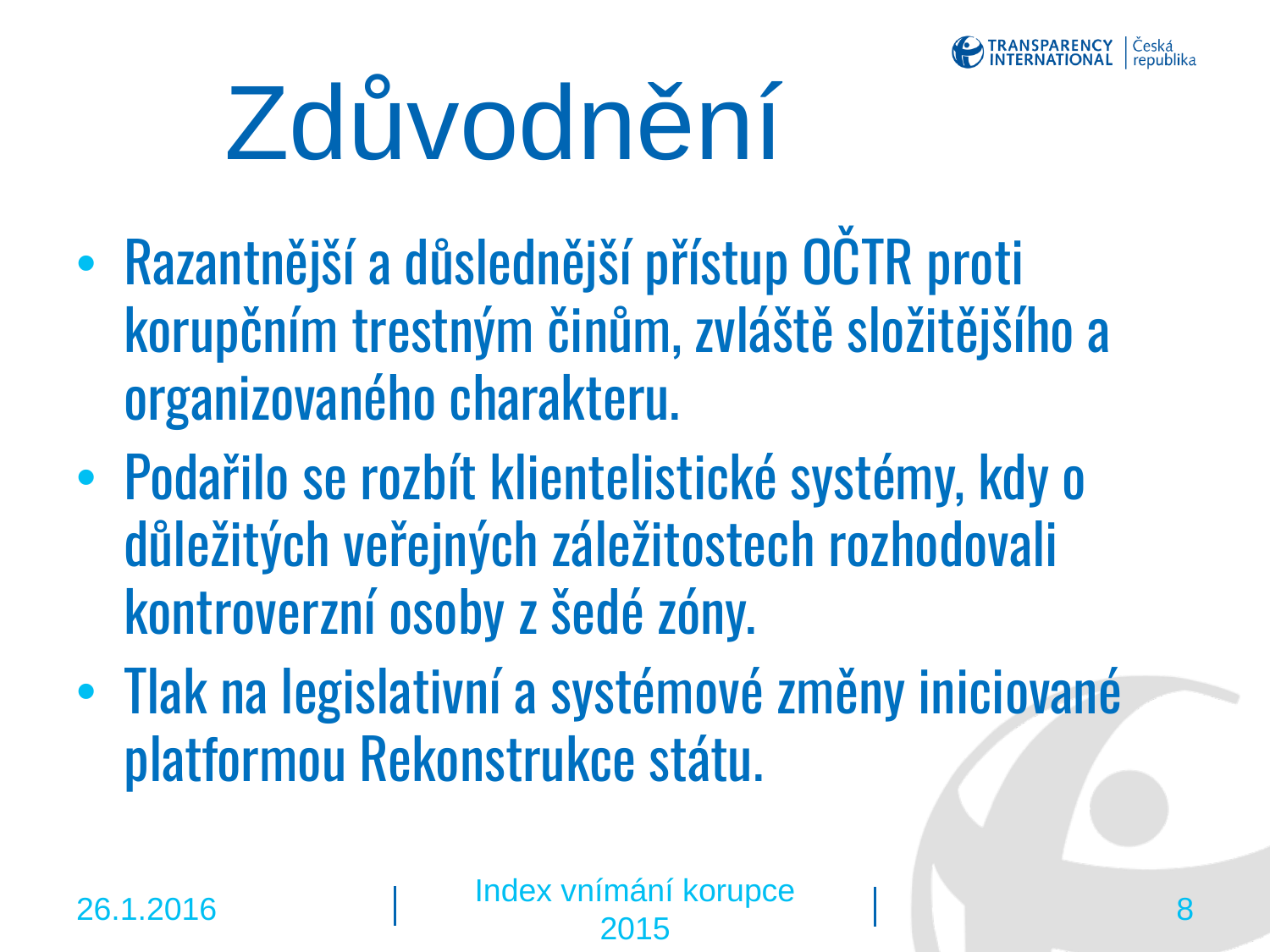

# Zdůvodnění
Razantnější a důslednější přístup OČTR proti korupčním trestným činům, zvláště složitějšího a organizovaného charakteru.
Podařilo se rozbít klientelistické systémy, kdy o důležitých veřejných záležitostech rozhodovali kontroverzní osoby z šedé zóny.
Tlak na legislativní a systémové změny iniciované platformou Rekonstrukce státu.

26.1.2016
Index vnímání korupce 2015
8